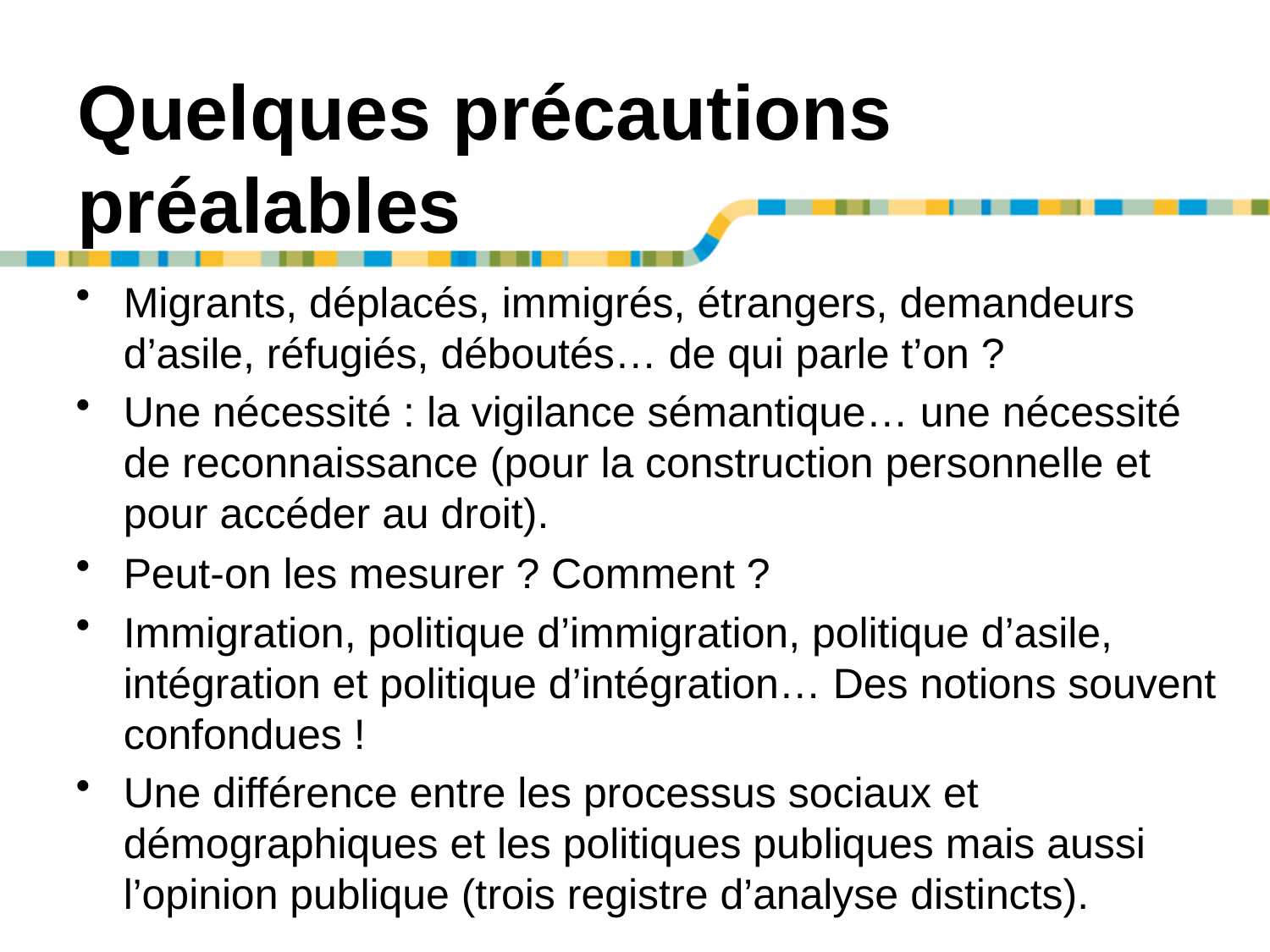

# Quelques précautions préalables
Migrants, déplacés, immigrés, étrangers, demandeurs d’asile, réfugiés, déboutés… de qui parle t’on ?
Une nécessité : la vigilance sémantique… une nécessité de reconnaissance (pour la construction personnelle et pour accéder au droit).
Peut-on les mesurer ? Comment ?
Immigration, politique d’immigration, politique d’asile, intégration et politique d’intégration… Des notions souvent confondues !
Une différence entre les processus sociaux et démographiques et les politiques publiques mais aussi l’opinion publique (trois registre d’analyse distincts).